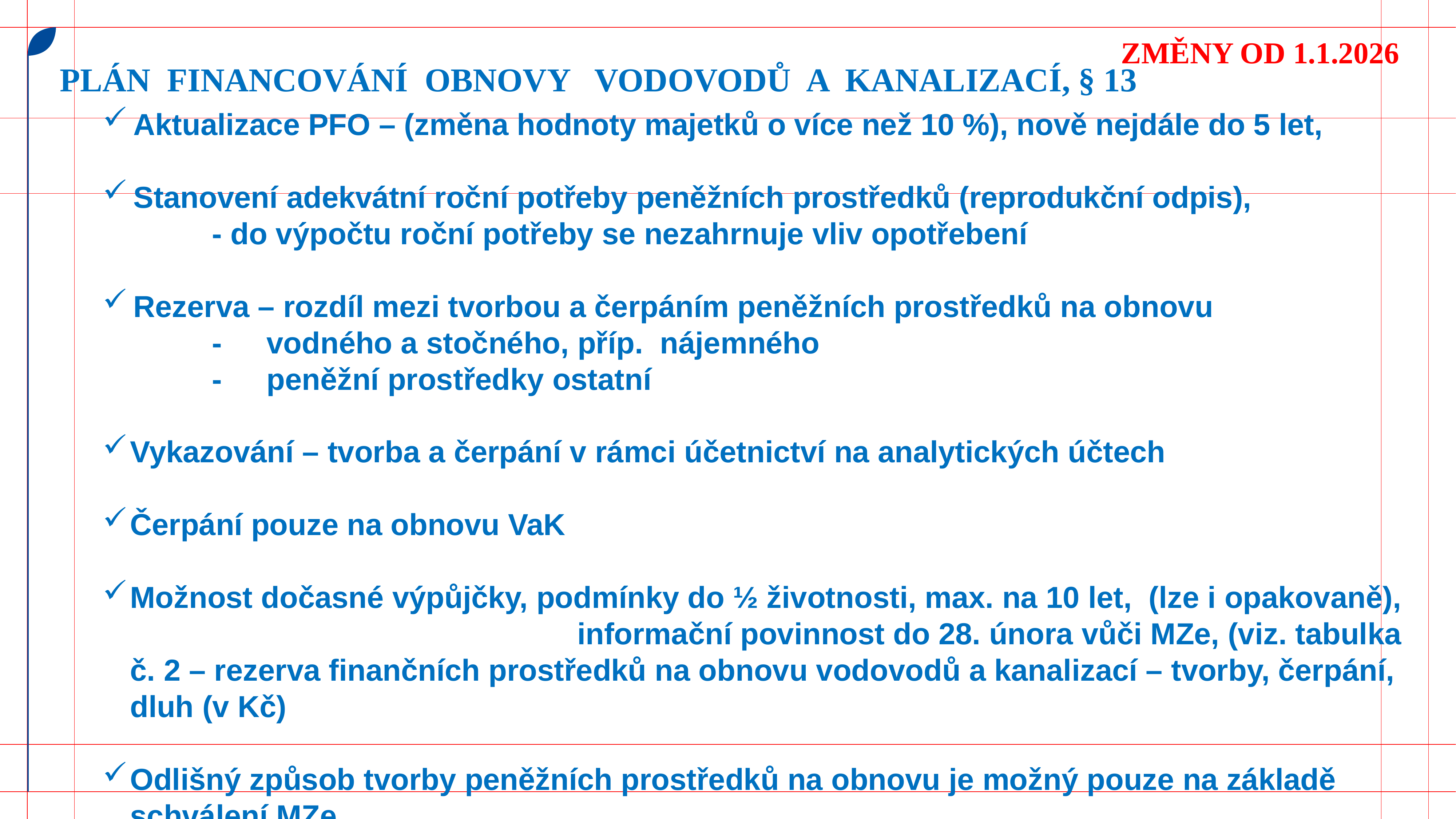

Změny od 1.1.2026
# Plán  Financování  obnovy   vodovodů  a  kanalizací, § 13
Aktualizace PFO – (změna hodnoty majetků o více než 10 %), nově nejdále do 5 let,

Stanovení adekvátní roční potřeby peněžních prostředků (reprodukční odpis),
		- do výpočtu roční potřeby se nezahrnuje vliv opotřebení

Rezerva – rozdíl mezi tvorbou a čerpáním peněžních prostředků na obnovu
		-  	vodného a stočného, příp.  nájemného
		- 	peněžní prostředky ostatní

Vykazování – tvorba a čerpání v rámci účetnictví na analytických účtech

Čerpání pouze na obnovu VaK

Možnost dočasné výpůjčky, podmínky do ½ životnosti, max. na 10 let,  (lze i opakovaně),                                                         informační povinnost do 28. února vůči MZe, (viz. tabulka č. 2 – rezerva finančních prostředků na obnovu vodovodů a kanalizací – tvorby, čerpání, dluh (v Kč)

Odlišný způsob tvorby peněžních prostředků na obnovu je možný pouze na základě schválení MZe